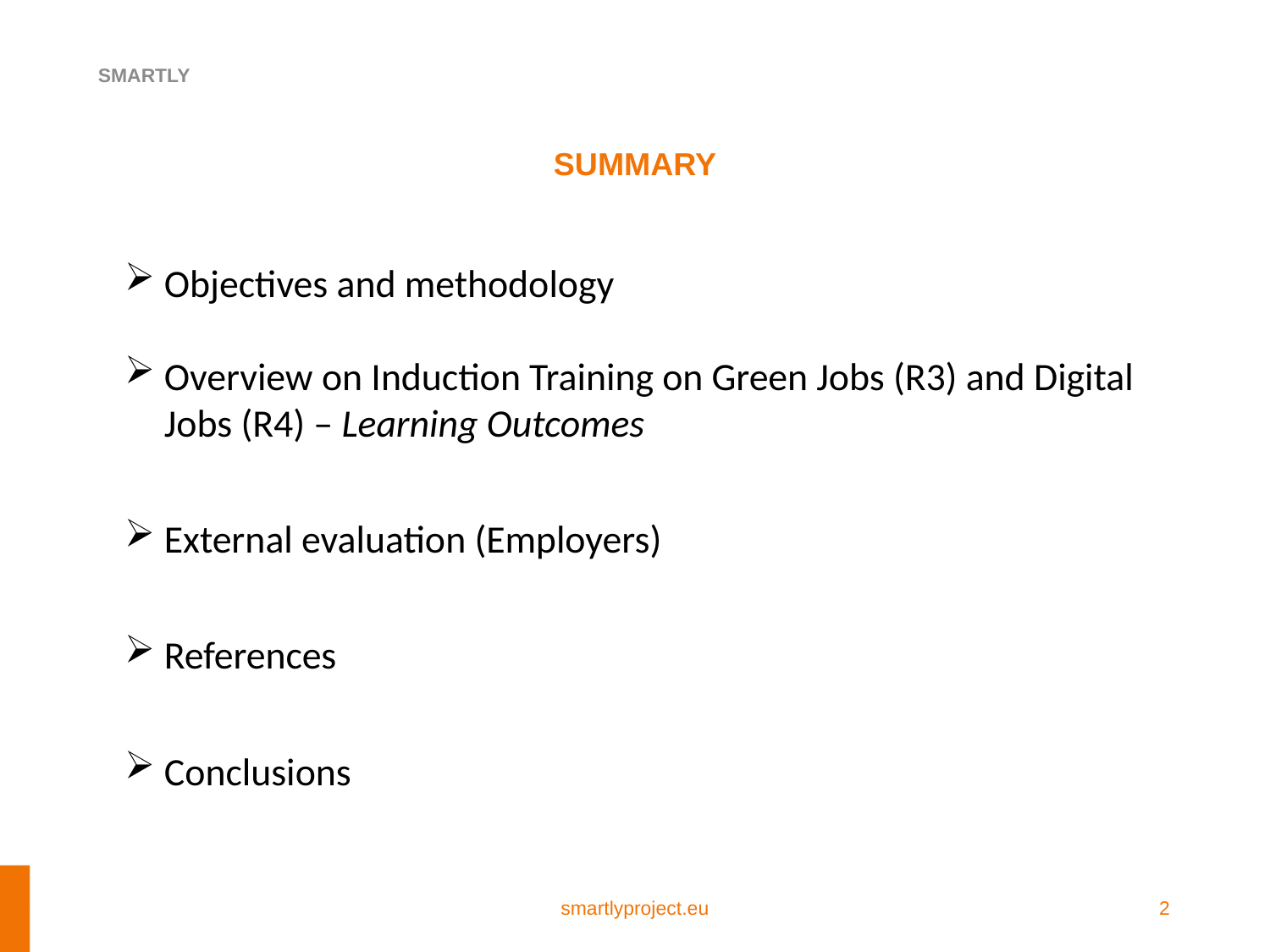

# SUMMARY
Objectives and methodology

Overview on Induction Training on Green Jobs (R3) and Digital Jobs (R4) – Learning Outcomes
External evaluation (Employers)
References
Conclusions
smartlyproject.eu
2